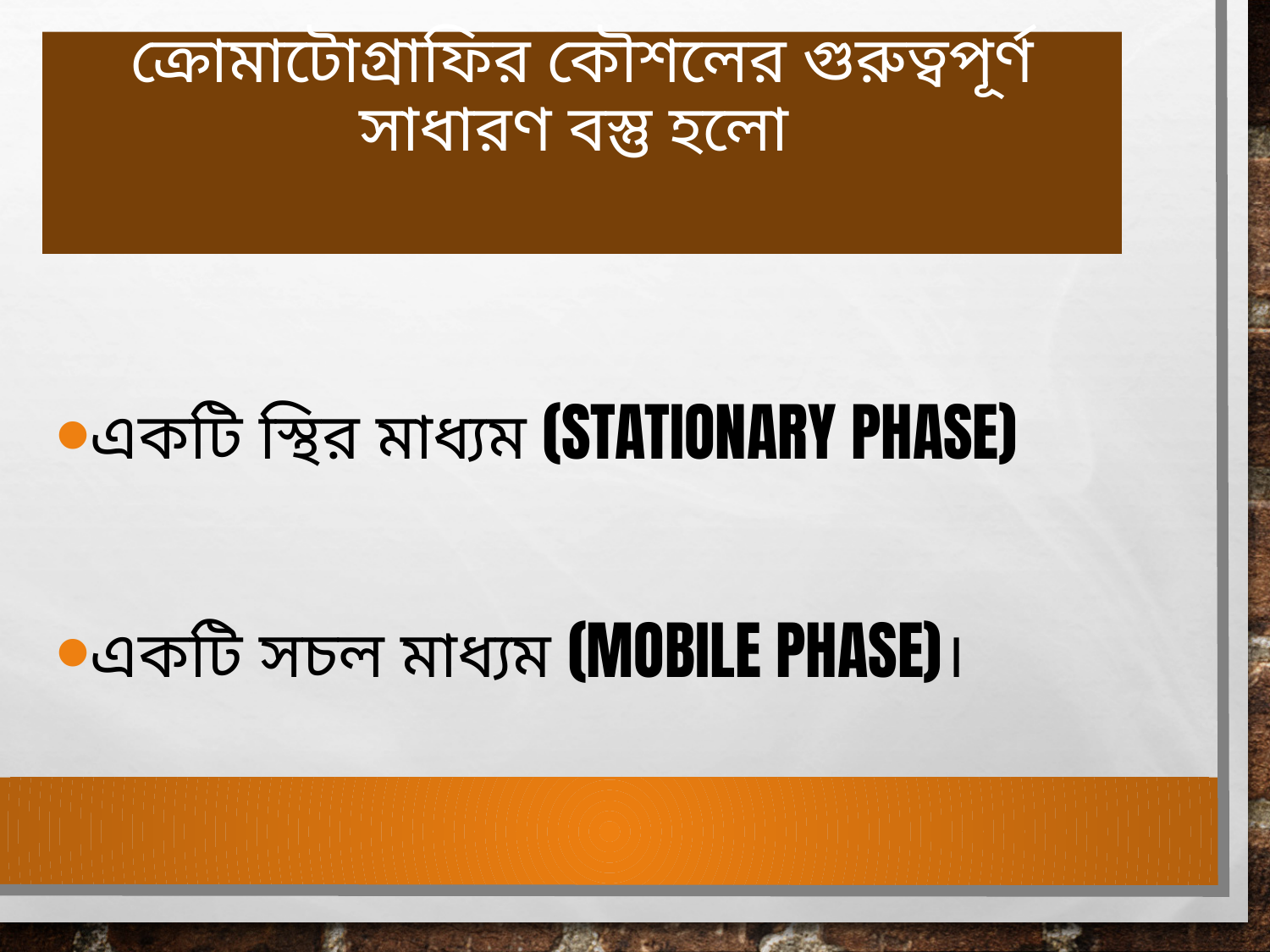

# ক্রোমাটোগ্রাফির কৌশলের গুরুত্বপূর্ণ সাধারণ বস্তু হলো
একটি স্থির মাধ্যম (stationary phase)

একটি সচল মাধ্যম (mobile phase)।